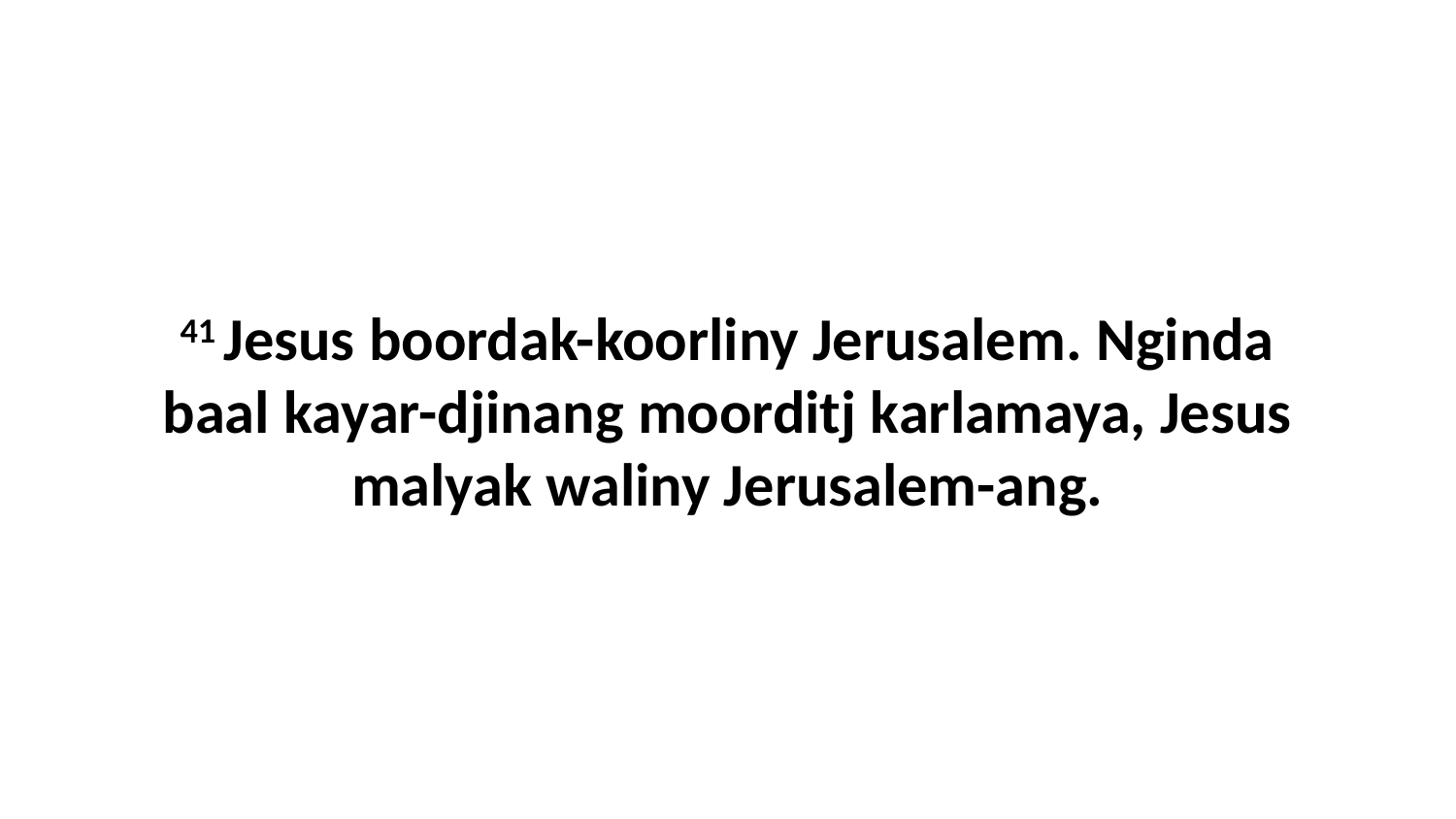

41 Jesus boordak-koorliny Jerusalem. Nginda baal kayar-djinang moorditj karlamaya, Jesus malyak waliny Jerusalem-ang.